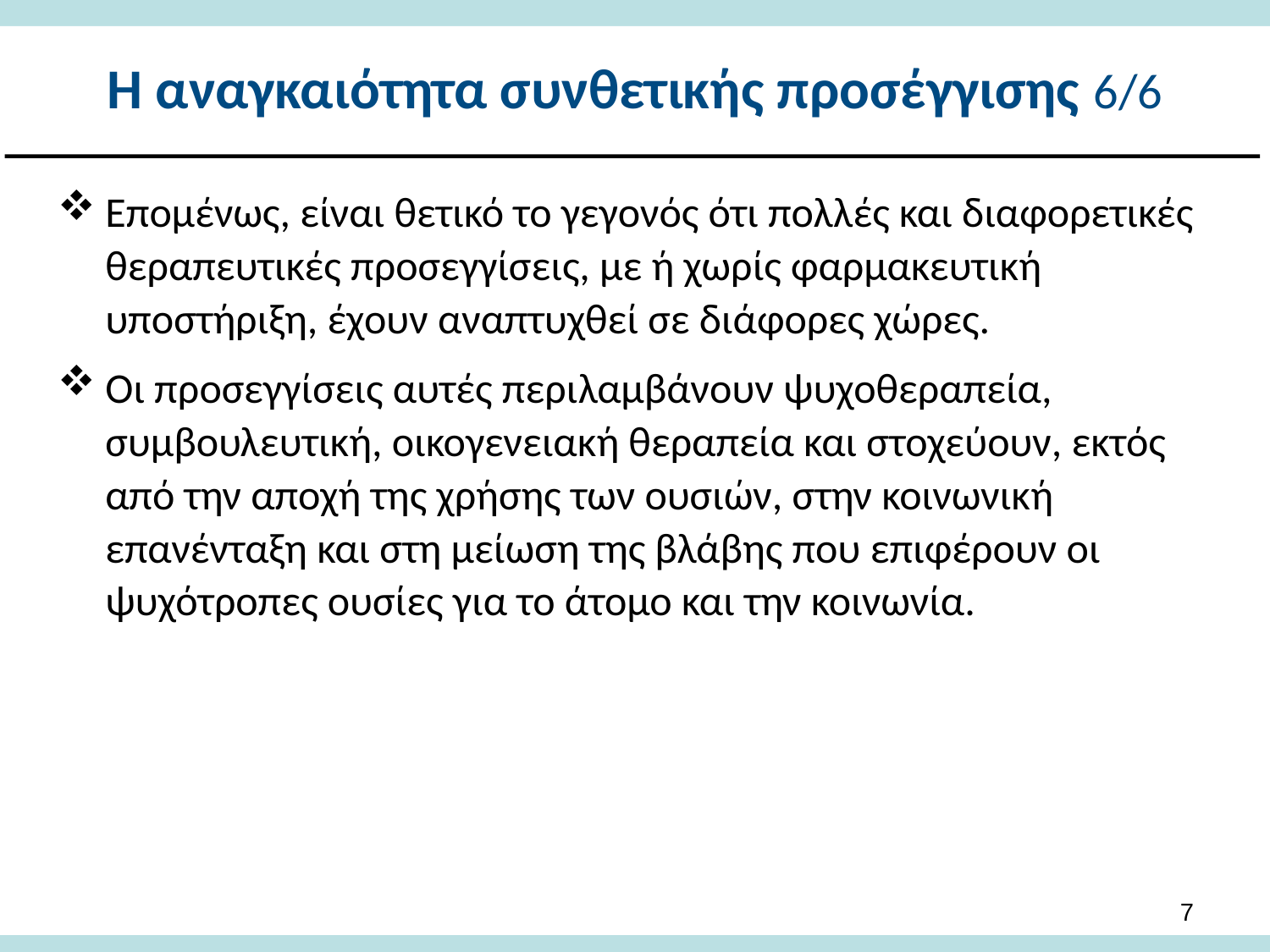

# Η αναγκαιότητα συνθετικής προσέγγισης 6/6
Επομένως, είναι θετικό το γεγονός ότι πολλές και διαφορετικές θεραπευτικές προσεγγίσεις, με ή χωρίς φαρμακευτική υποστήριξη, έχουν αναπτυχθεί σε διάφορες χώρες.
Οι προσεγγίσεις αυτές περιλαμβάνουν ψυχοθεραπεία, συμβουλευτική, οικογενειακή θεραπεία και στοχεύουν, εκτός από την αποχή της χρήσης των ουσιών, στην κοινωνική επανένταξη και στη μείωση της βλάβης που επιφέρουν οι ψυχότροπες ουσίες για το άτομο και την κοινωνία.
7